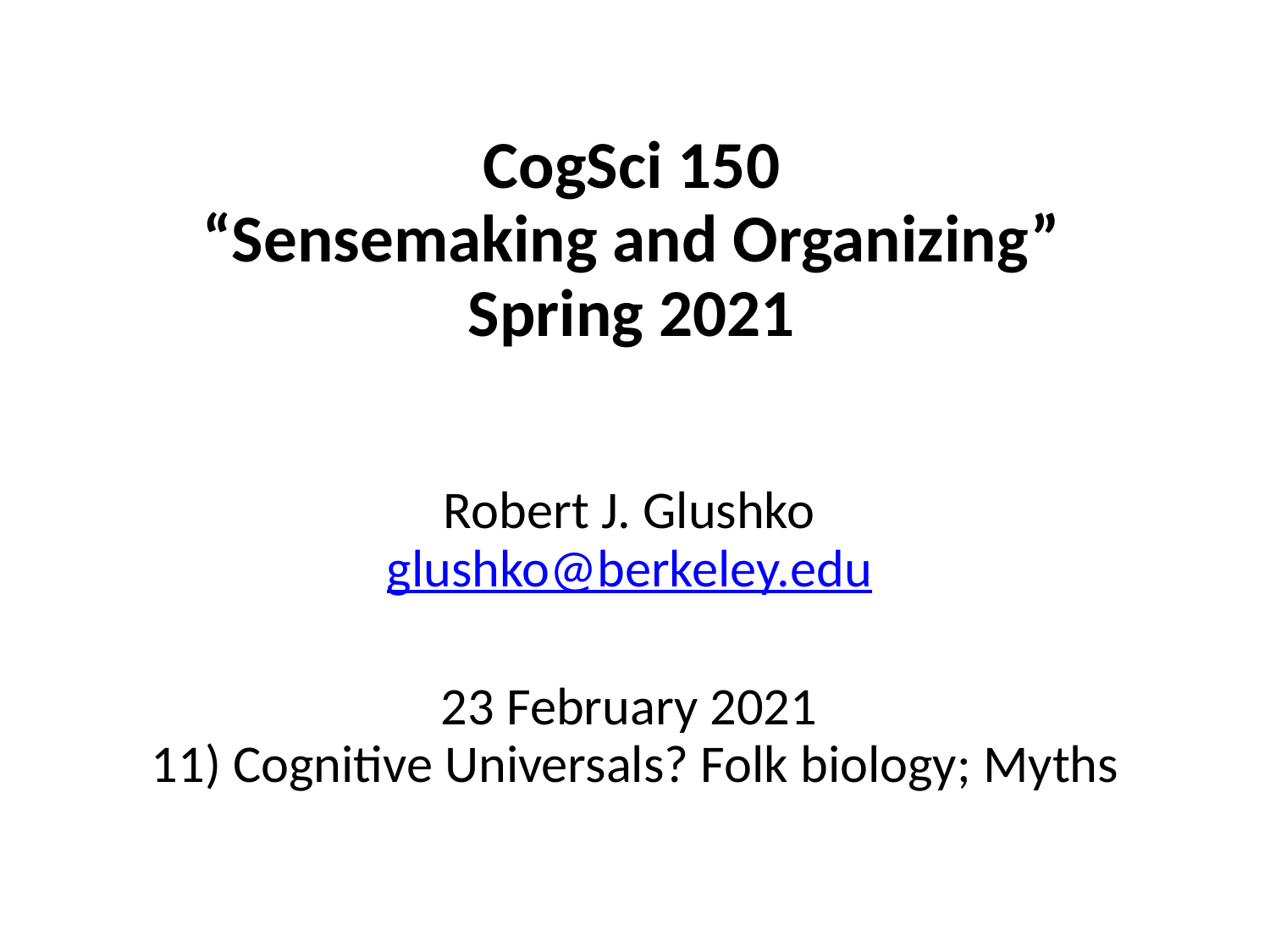

# CogSci 150 “Sensemaking and Organizing” Spring 2021

Robert J. Glushko
glushko@berkeley.edu

23 February 2021
 11) Cognitive Universals? Folk biology; Myths